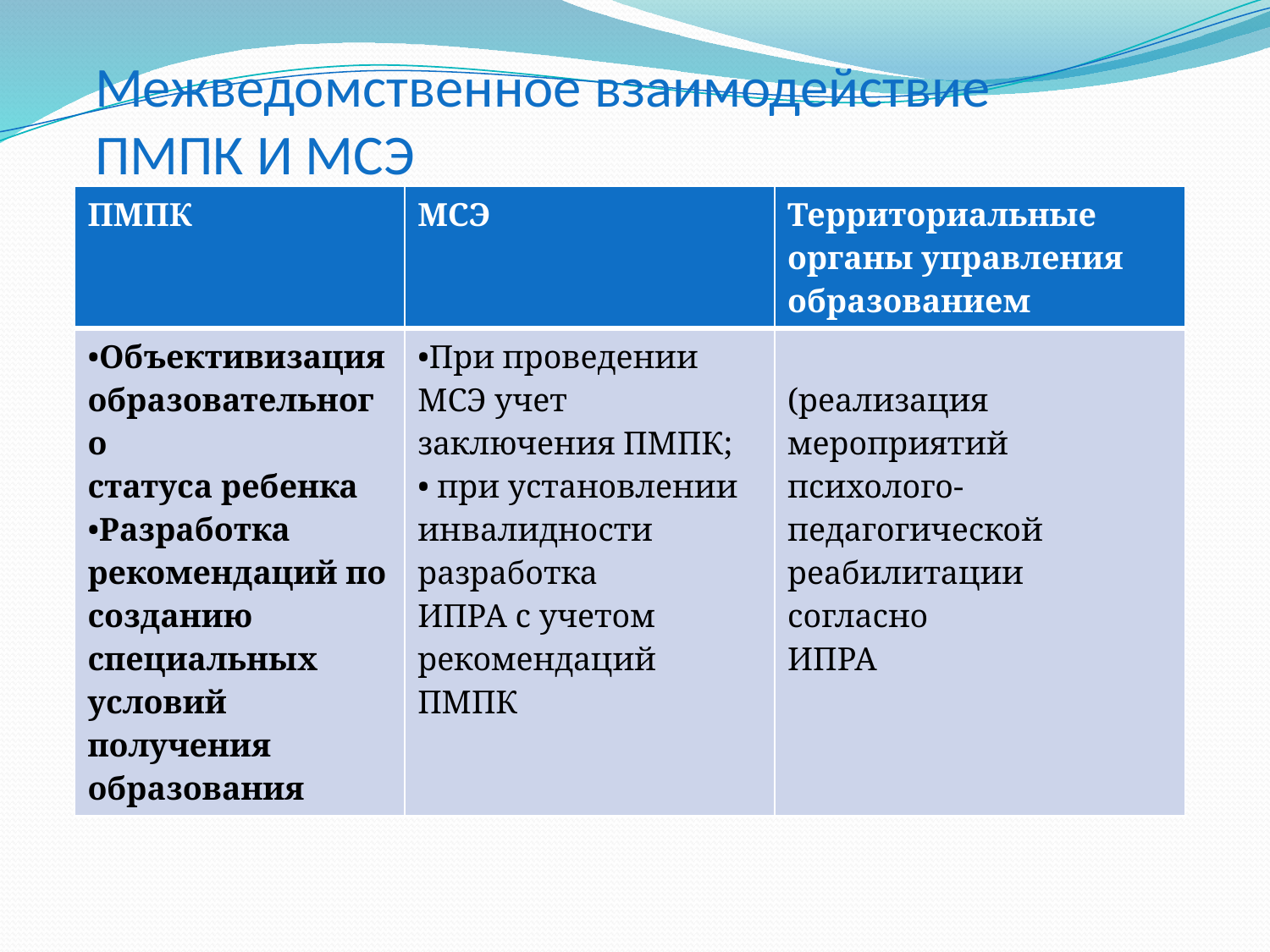

# Межведомственное взаимодействие ПМПК И МСЭ
| ПМПК | МСЭ | Территориальные органы управления образованием |
| --- | --- | --- |
| •Объективизация образовательного статуса ребенка •Разработка рекомендаций по созданию специальных условий получения образования | •При проведении МСЭ учет заключения ПМПК; • при установлении инвалидности разработка ИПРА с учетом рекомендаций ПМПК | (реализация мероприятий психолого- педагогической реабилитации согласно ИПРА |
|  |  |  |
| --- | --- | --- |